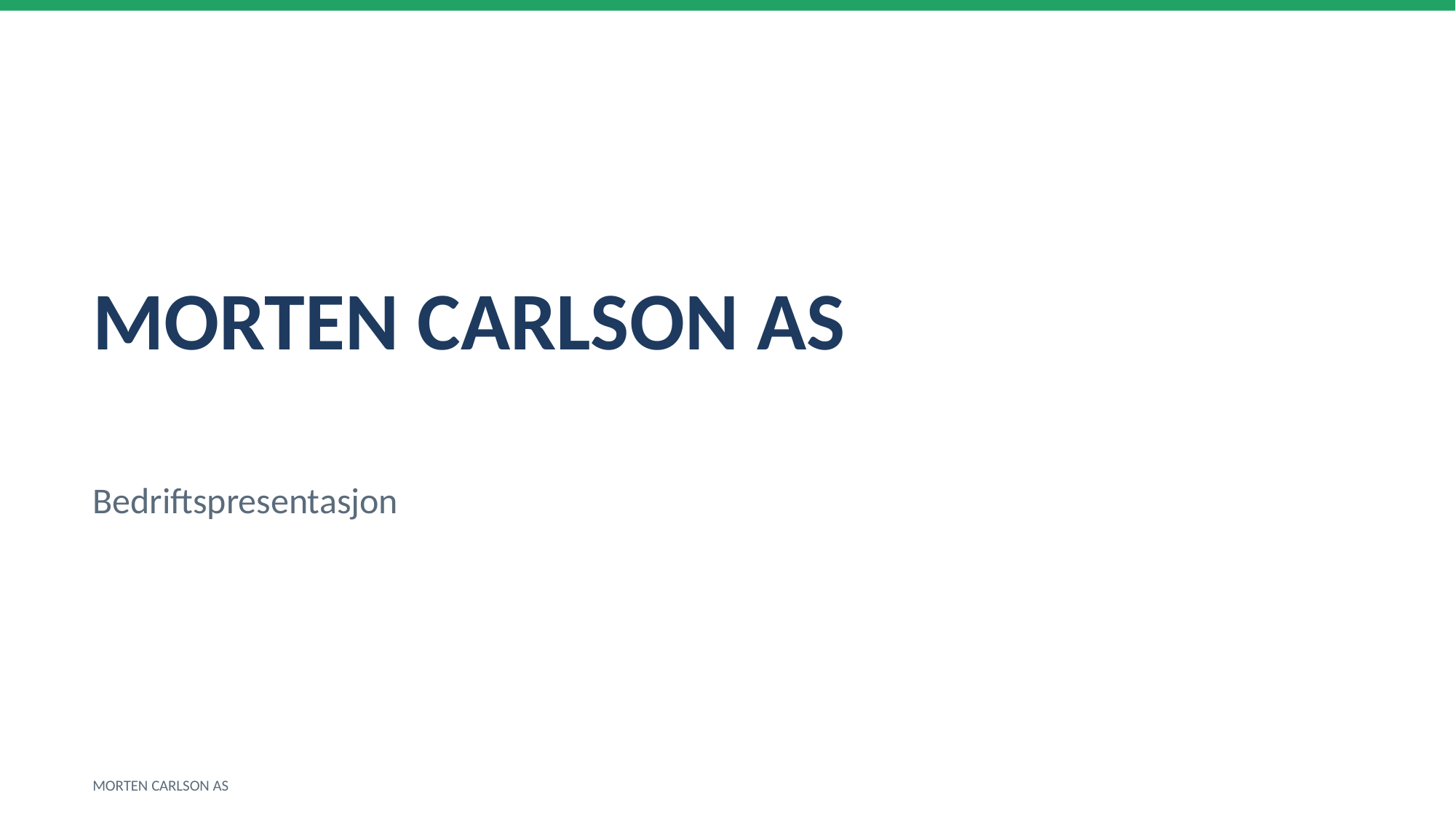

MORTEN CARLSON AS
Bedriftspresentasjon
MORTEN CARLSON AS